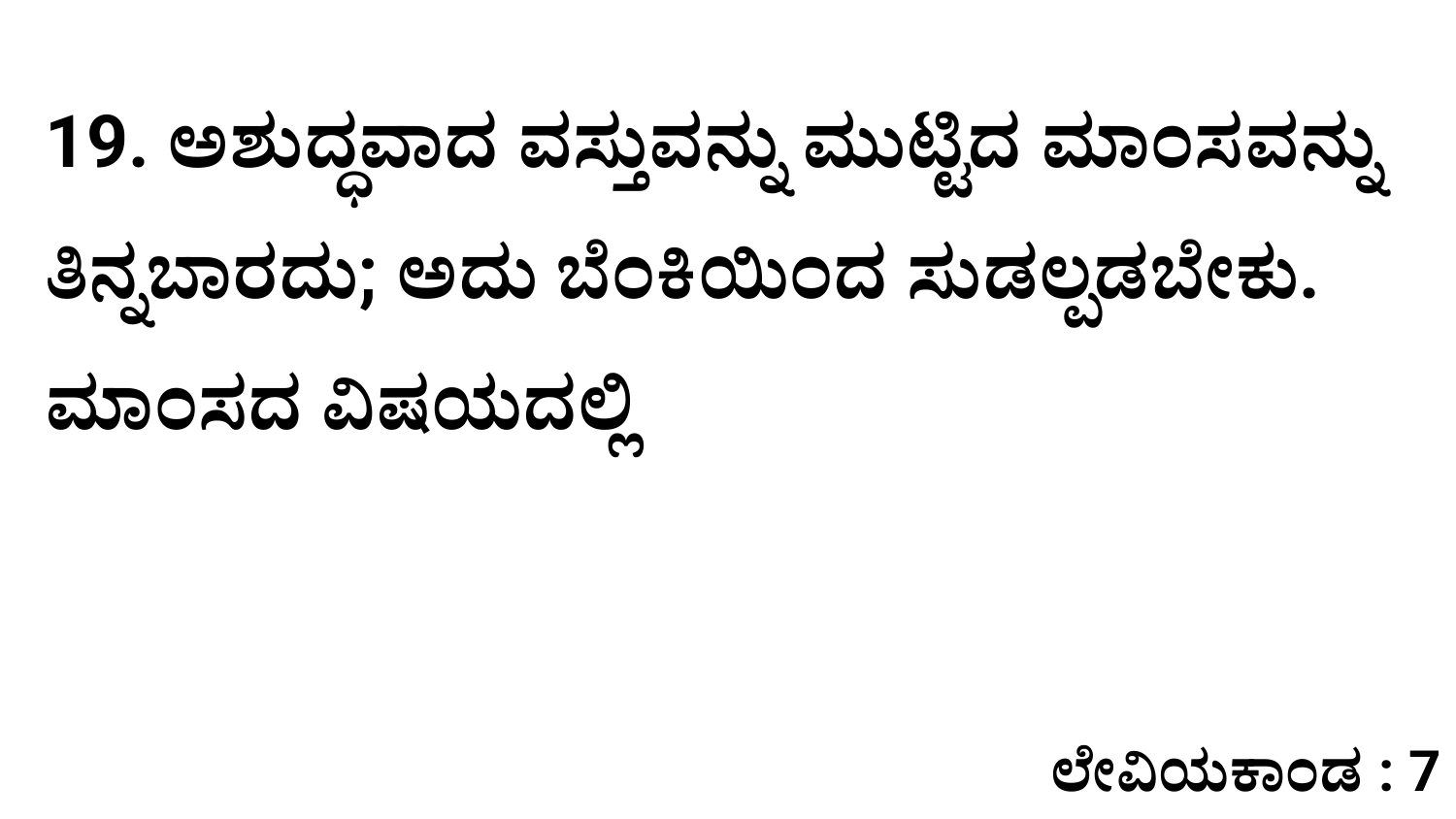

19. ಅಶುದ್ಧವಾದ ವಸ್ತುವನ್ನು ಮುಟ್ಟಿದ ಮಾಂಸವನ್ನು ತಿನ್ನಬಾರದು; ಅದು ಬೆಂಕಿಯಿಂದ ಸುಡಲ್ಪಡಬೇಕು. ಮಾಂಸದ ವಿಷಯದಲ್ಲಿ
ಲೇವಿಯಕಾಂಡ : 7